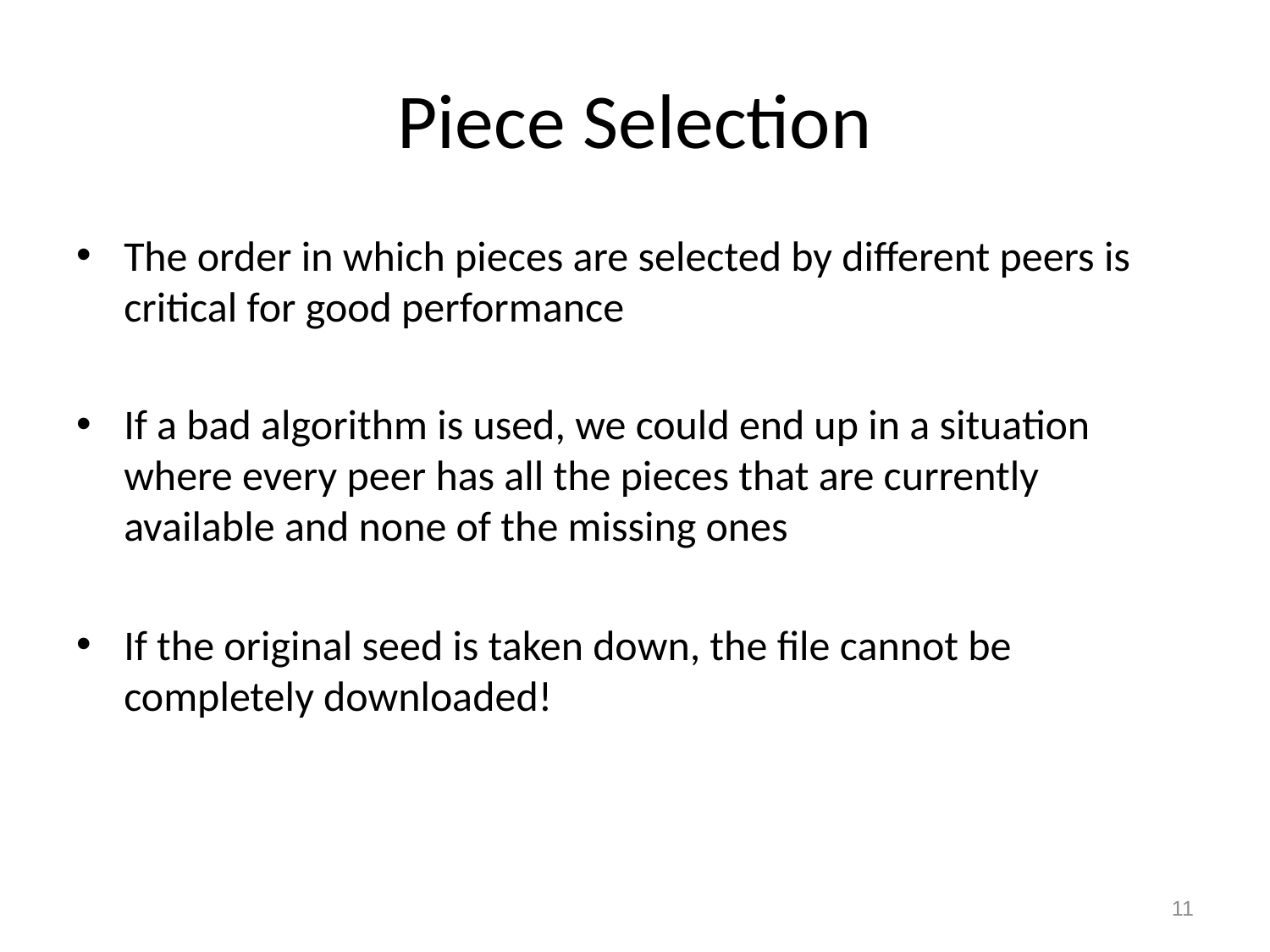

# Piece Selection
The order in which pieces are selected by different peers is critical for good performance

If a bad algorithm is used, we could end up in a situation where every peer has all the pieces that are currently available and none of the missing ones

If the original seed is taken down, the file cannot be completely downloaded!
11